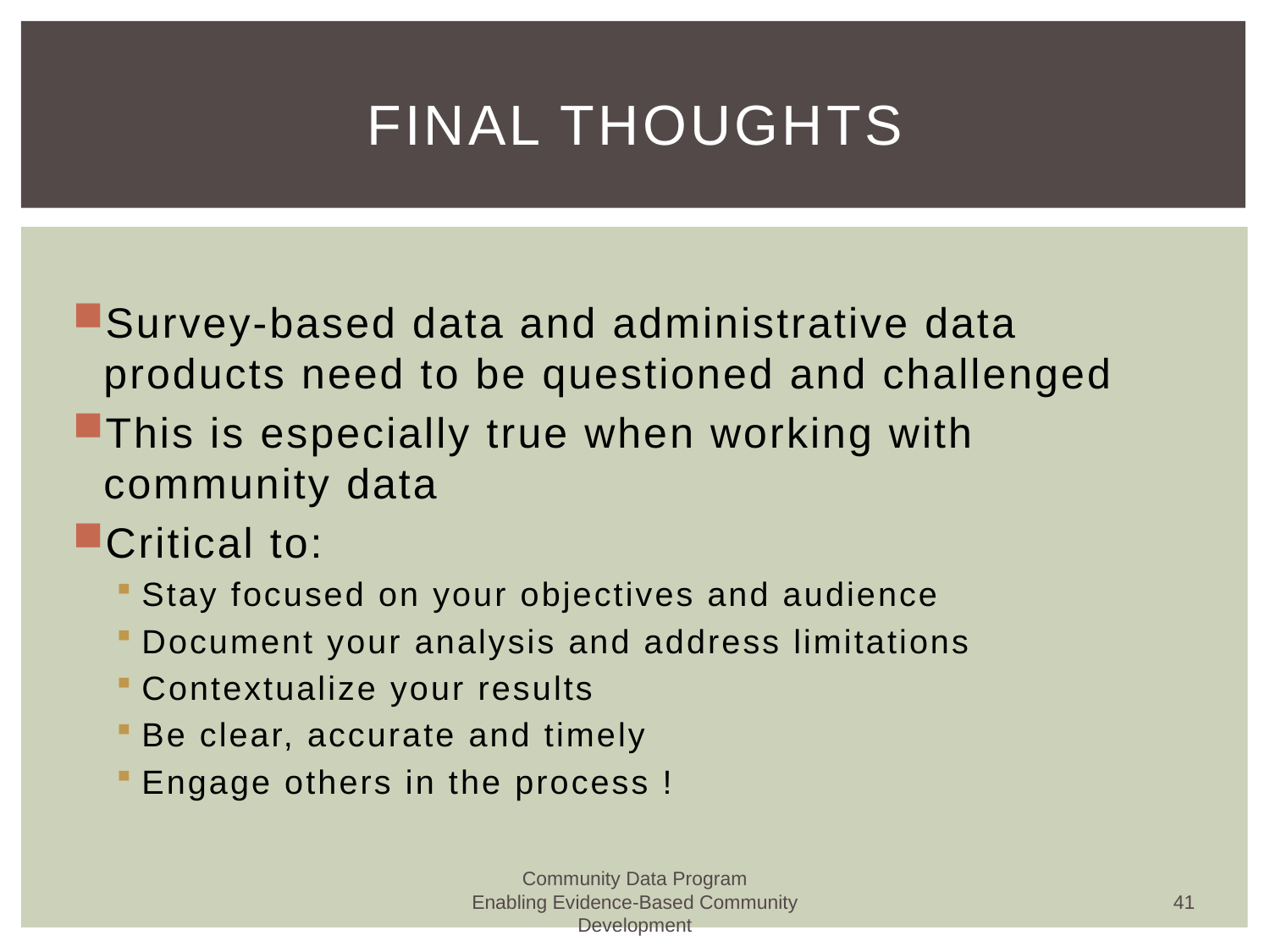

# Final Thoughts

Survey-based data and administrative data products need to be questioned and challenged
This is especially true when working with community data
Critical to:
Stay focused on your objectives and audience
Document your analysis and address limitations
Contextualize your results
Be clear, accurate and timely
Engage others in the process !

Community Data Program
Enabling Evidence-Based Community Development
41